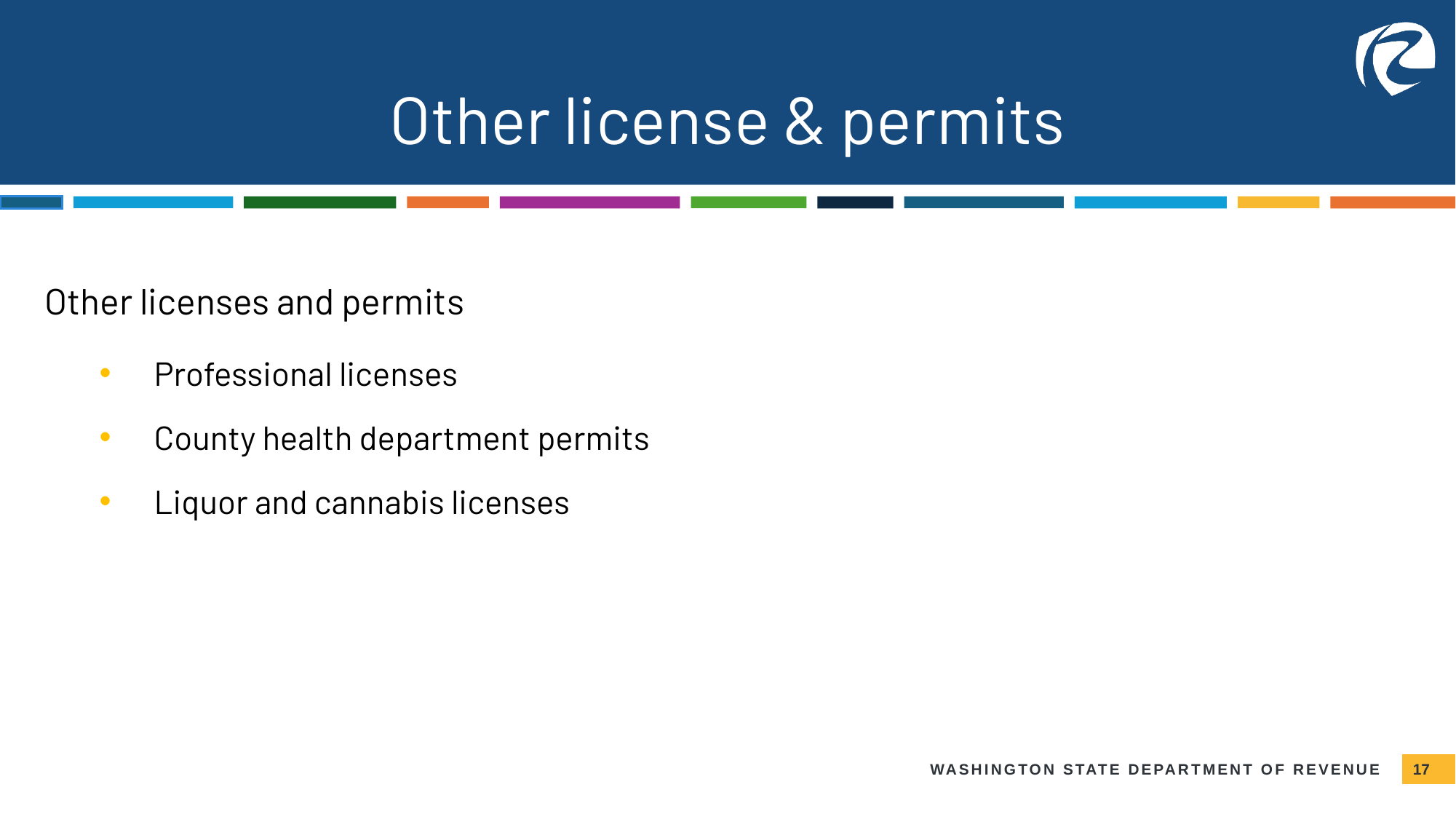

# Other license & permits
Other licenses and permits
Professional licenses
County health department permits
Liquor and cannabis licenses